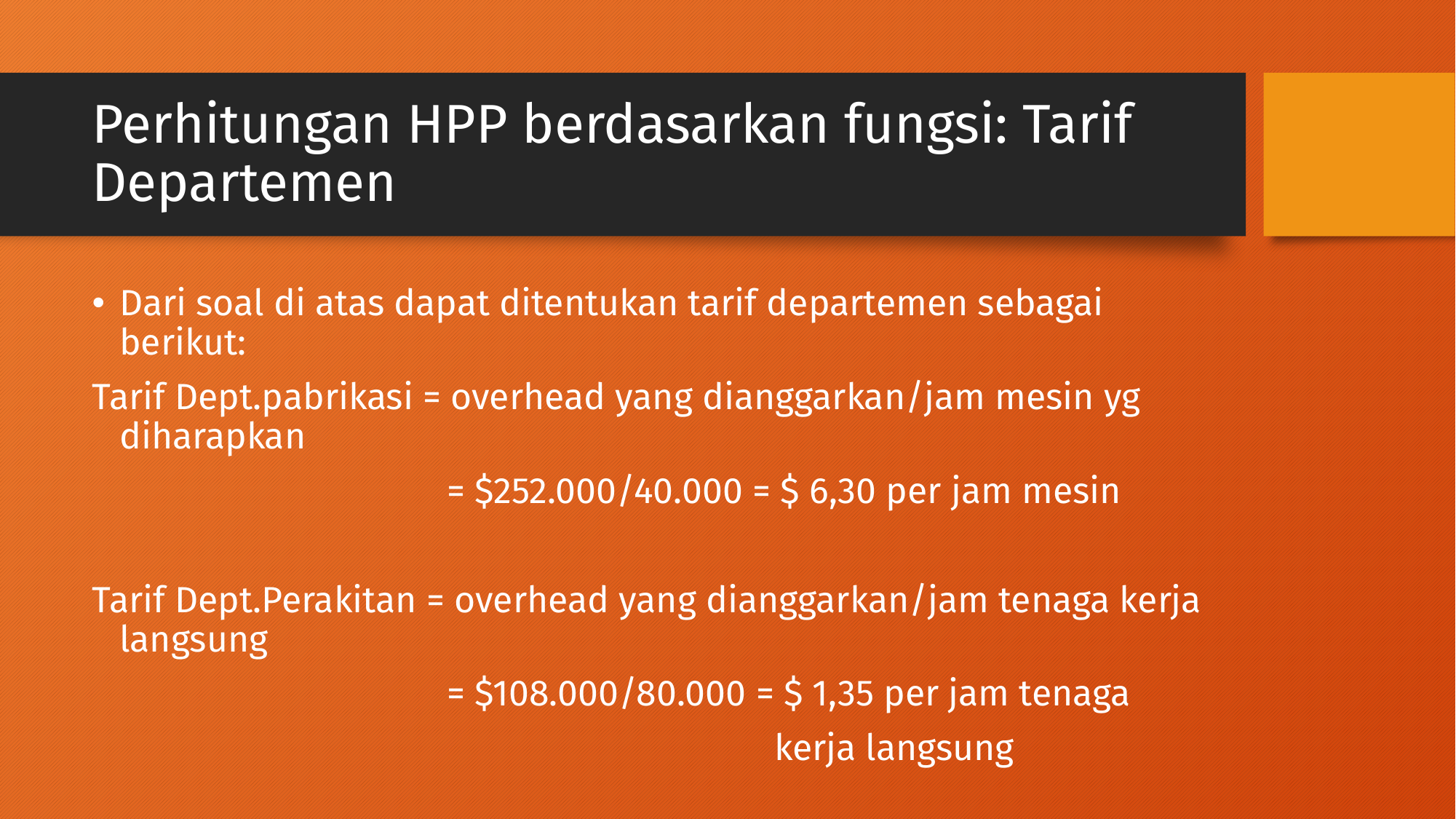

# Perhitungan HPP berdasarkan fungsi: Tarif Departemen
Dari soal di atas dapat ditentukan tarif departemen sebagai berikut:
Tarif Dept.pabrikasi = overhead yang dianggarkan/jam mesin yg diharapkan
				= $252.000/40.000 = $ 6,30 per jam mesin

Tarif Dept.Perakitan = overhead yang dianggarkan/jam tenaga kerja langsung
				= $108.000/80.000 = $ 1,35 per jam tenaga
							kerja langsung